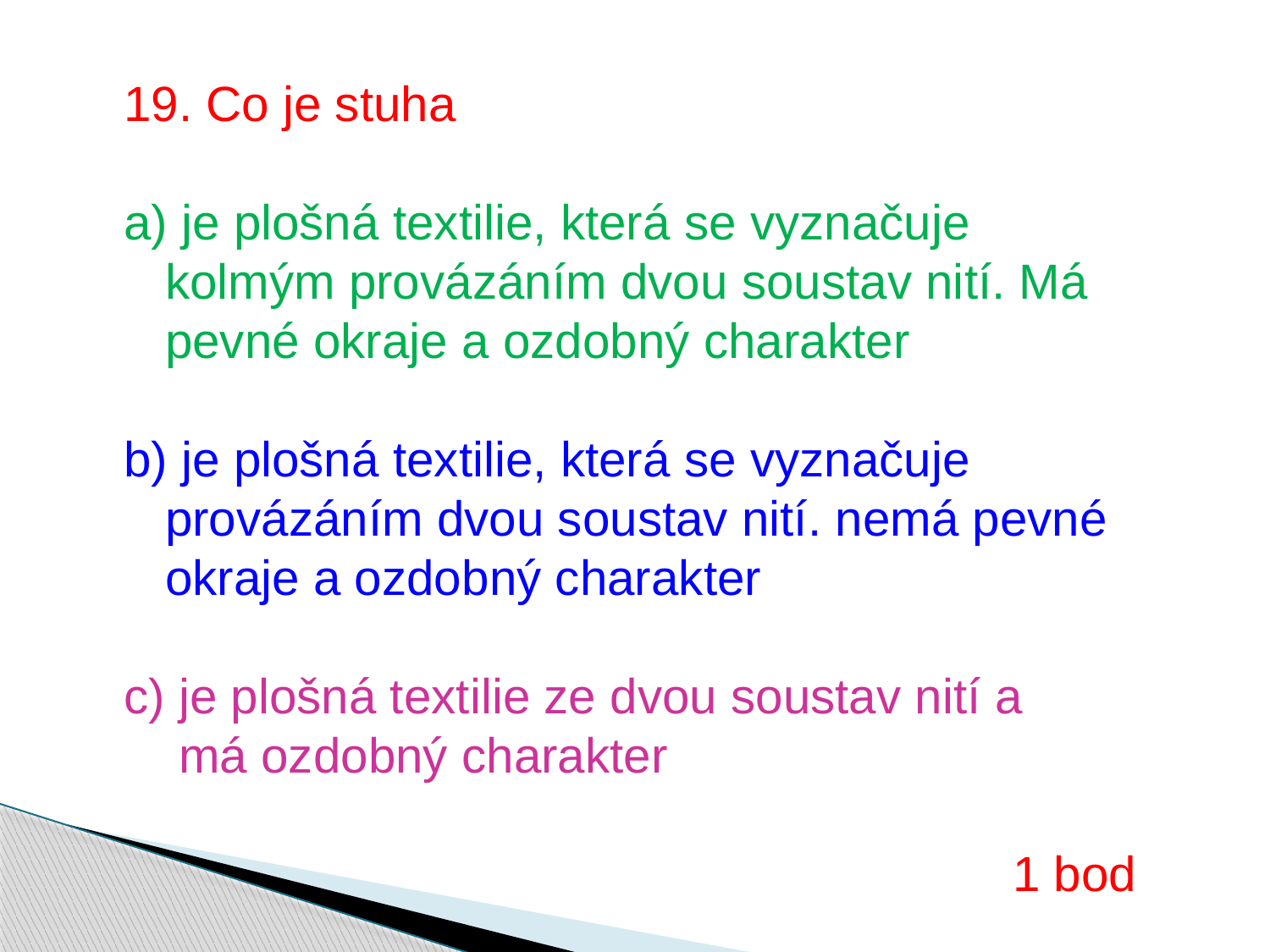

19. Co je stuha

a) je plošná textilie, která se vyznačuje
   kolmým provázáním dvou soustav nití. Má
   pevné okraje a ozdobný charakter

b) je plošná textilie, která se vyznačuje
   provázáním dvou soustav nití. nemá pevné
   okraje a ozdobný charakter

c) je plošná textilie ze dvou soustav nití a
    má ozdobný charakter

							1 bod